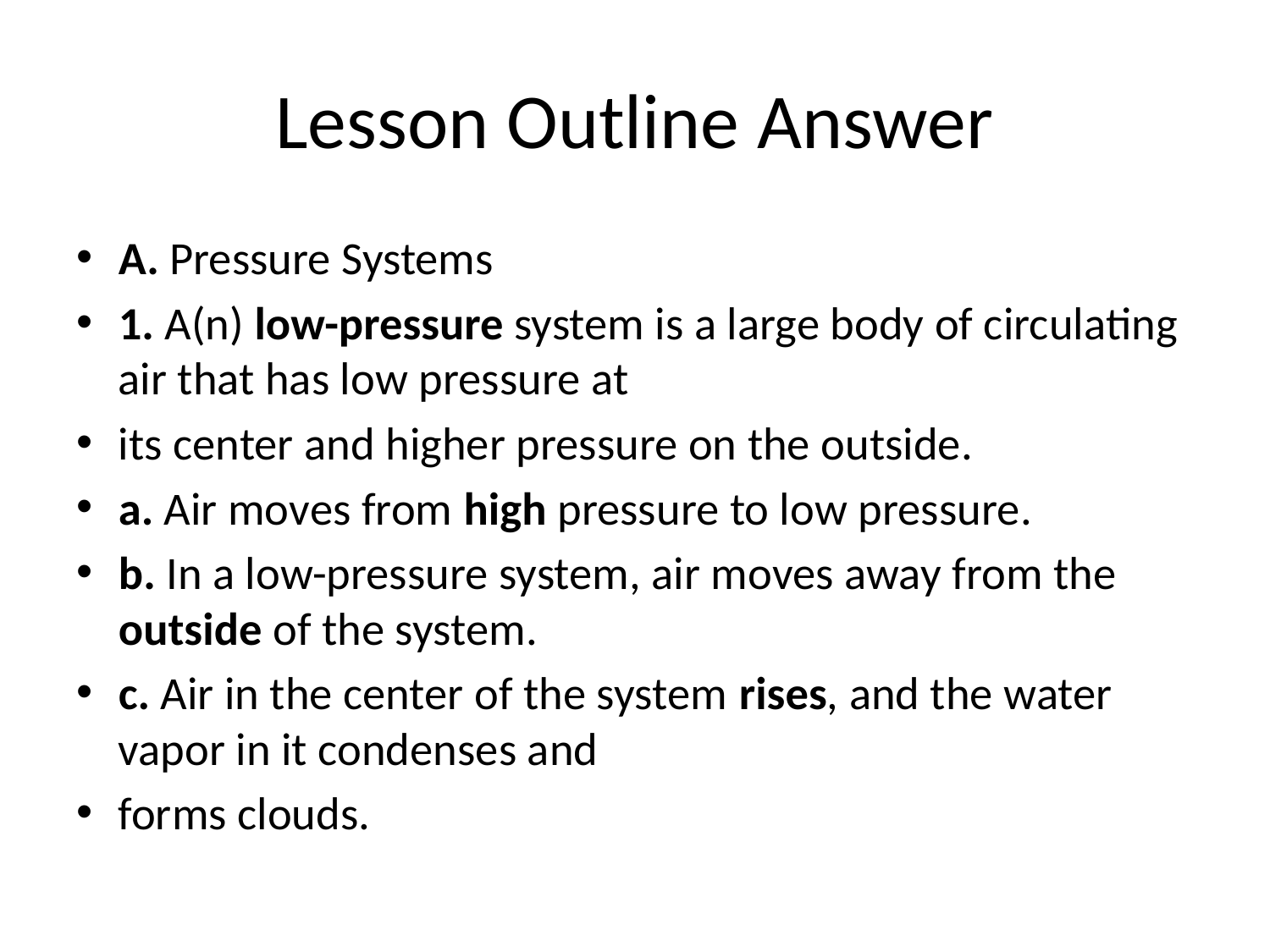

# Lesson Outline Answer
A. Pressure Systems
1. A(n) low-pressure system is a large body of circulating air that has low pressure at
its center and higher pressure on the outside.
a. Air moves from high pressure to low pressure.
b. In a low-pressure system, air moves away from the outside of the system.
c. Air in the center of the system rises, and the water vapor in it condenses and
forms clouds.